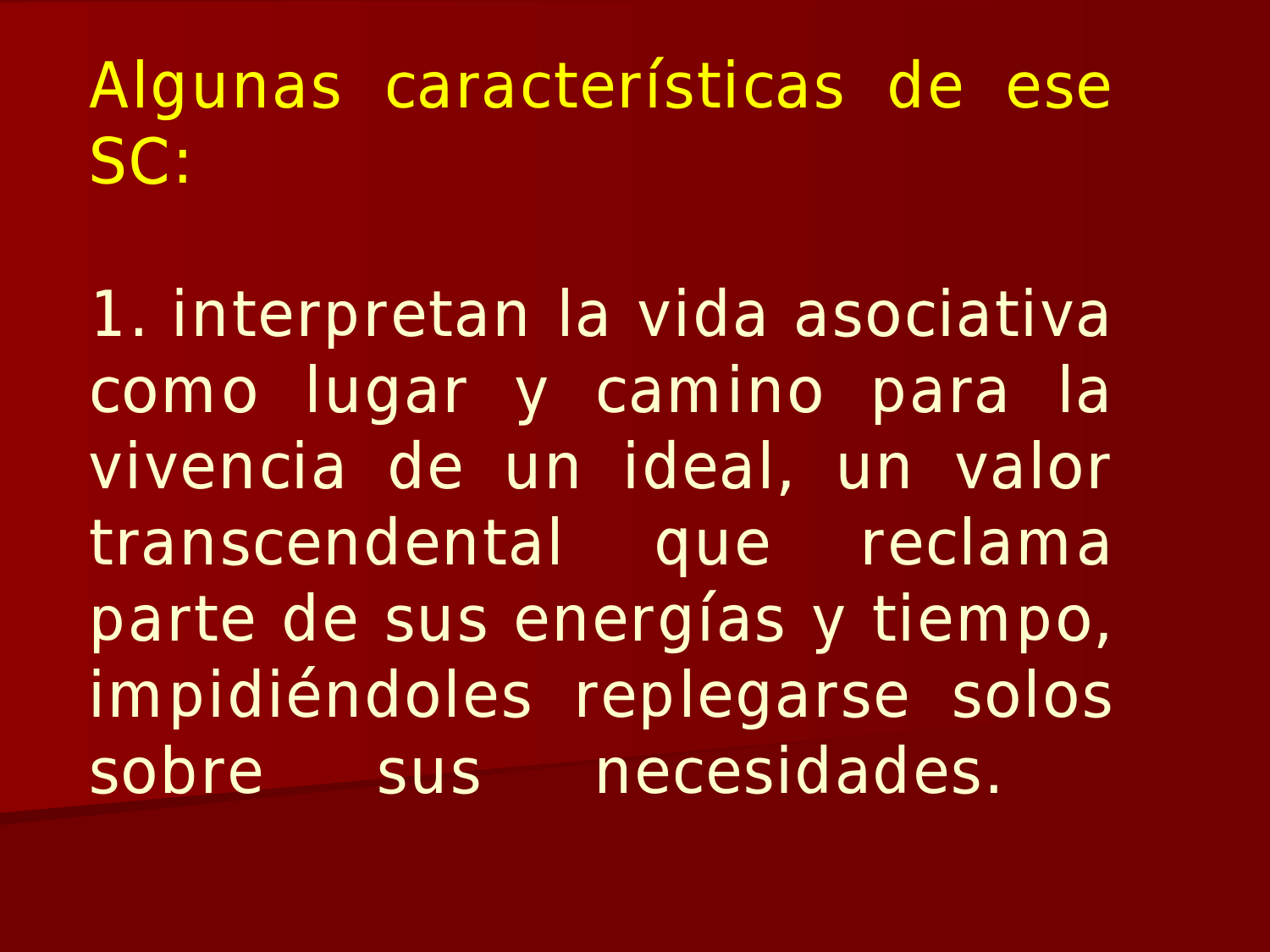

# Algunas características de ese SC: 1. interpretan la vida asociativa como lugar y camino para la vivencia de un ideal, un valor transcendental que reclama parte de sus energías y tiempo, impidiéndoles replegarse solos sobre sus necesidades.